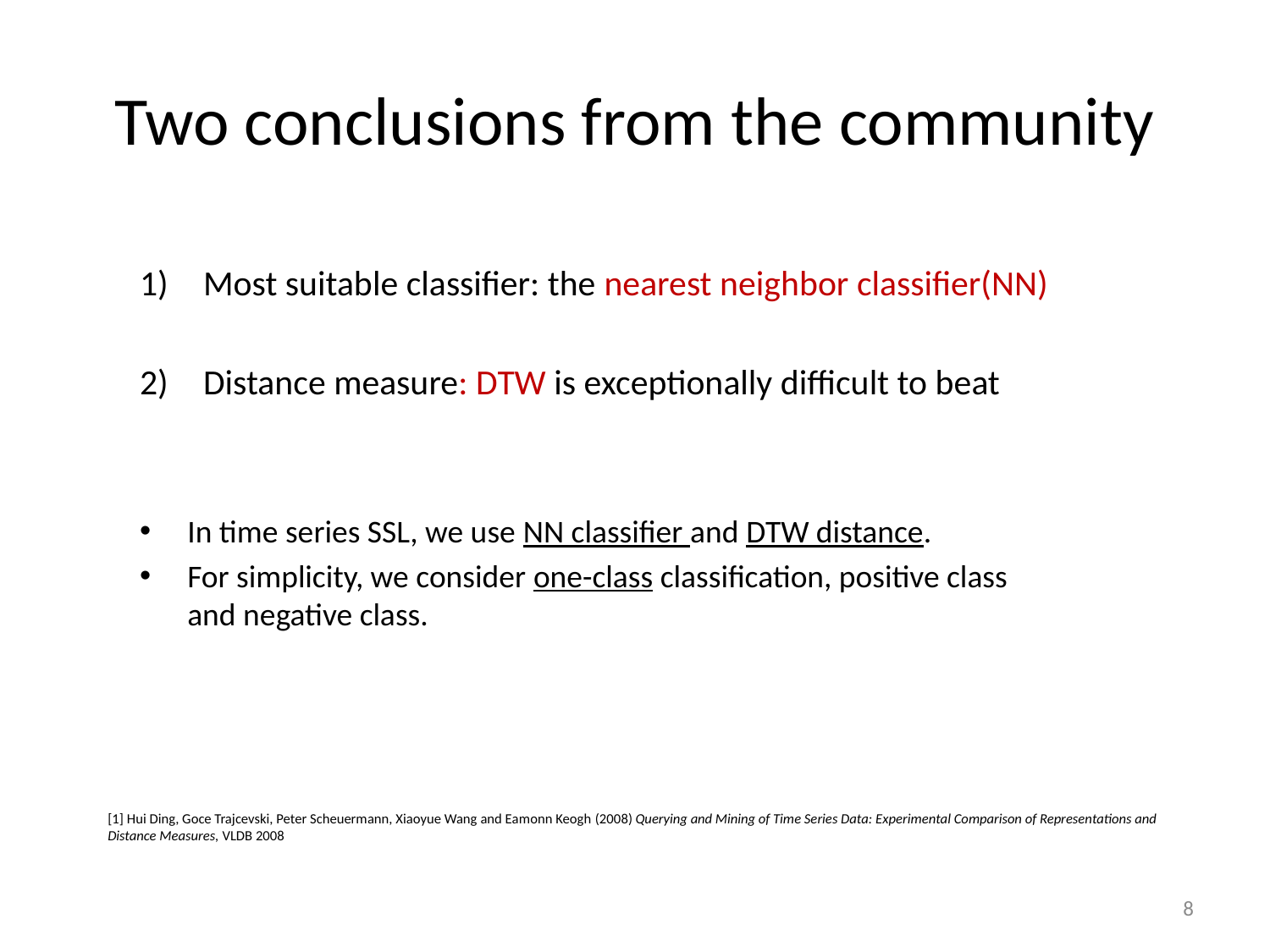

# Two conclusions from the community
Most suitable classifier: the nearest neighbor classifier(NN)

Distance measure: DTW is exceptionally difficult to beat

In time series SSL, we use NN classifier and DTW distance.
For simplicity, we consider one-class classification, positive class and negative class.
[1] Hui Ding, Goce Trajcevski, Peter Scheuermann, Xiaoyue Wang and Eamonn Keogh (2008) Querying and Mining of Time Series Data: Experimental Comparison of Representations and Distance Measures, VLDB 2008
8